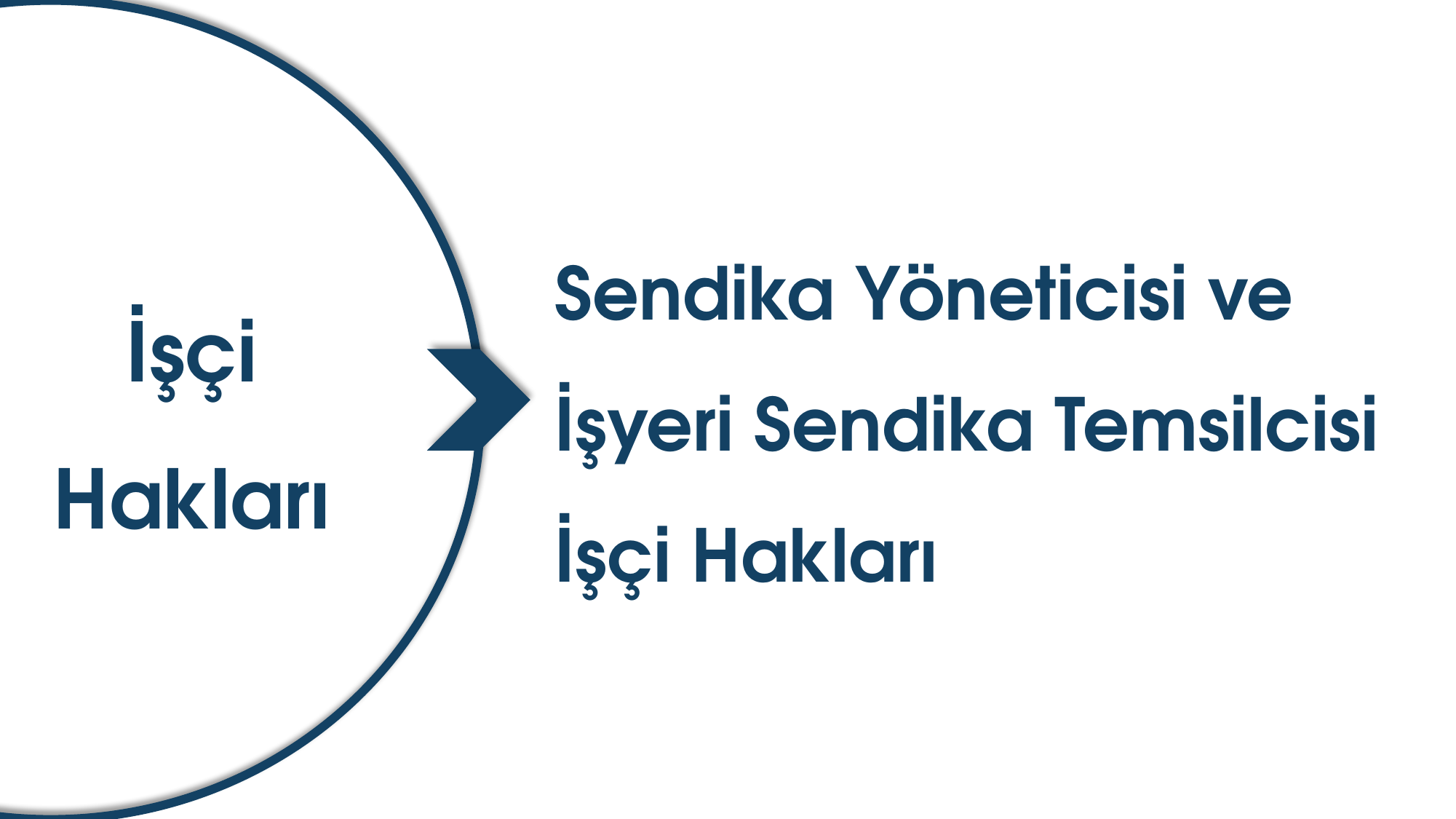

Sendika Üyesi İşçi Hakları

Sendika Yöneticisi ve İşyeri Sendika Temsilcisi İşçi Hakları
İşçi Hakları

İşyerinde Mobbing Uygulanan İşçi Hakları